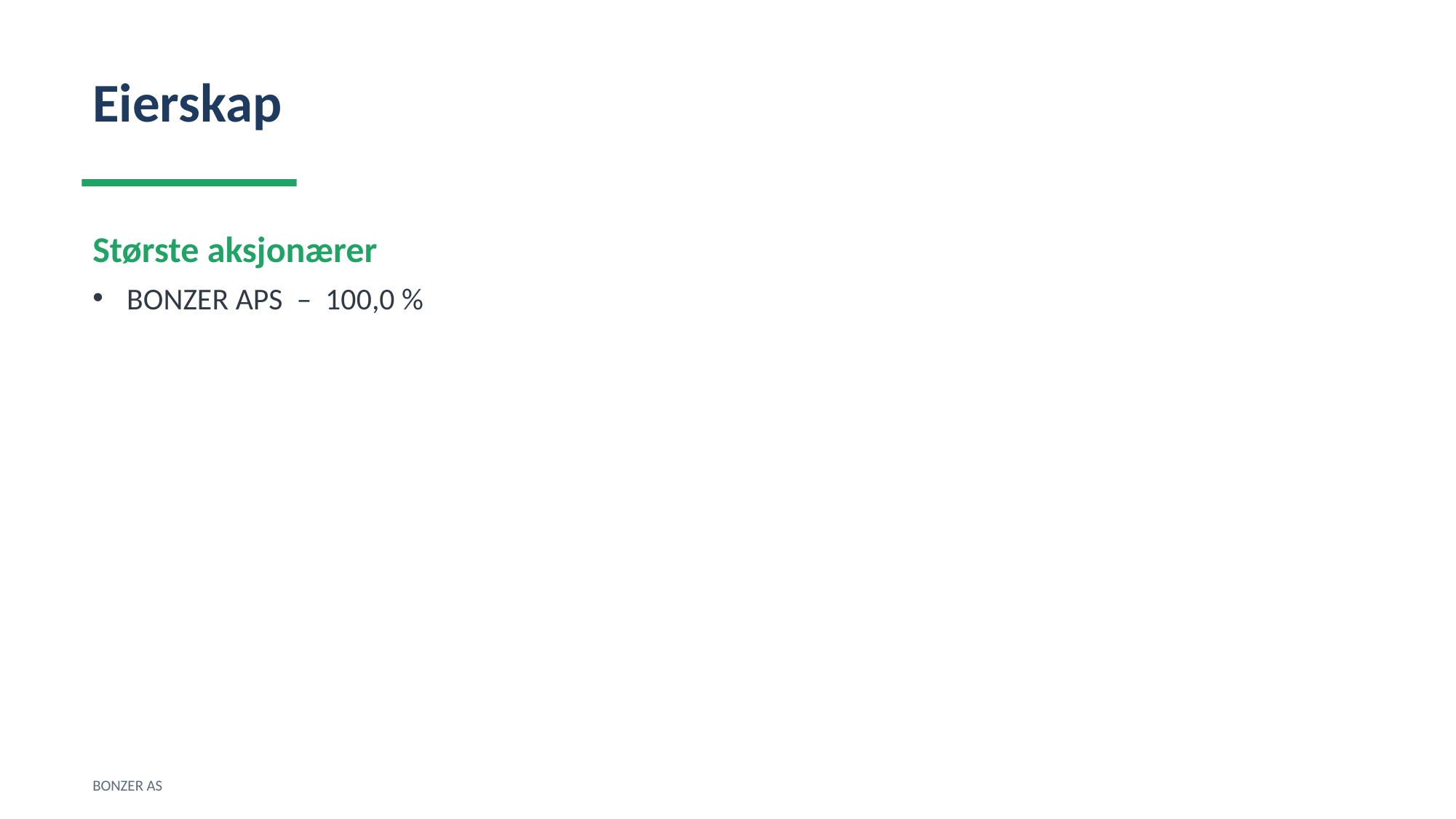

Eierskap

Største aksjonærer
BONZER APS  –  100,0 %
BONZER AS